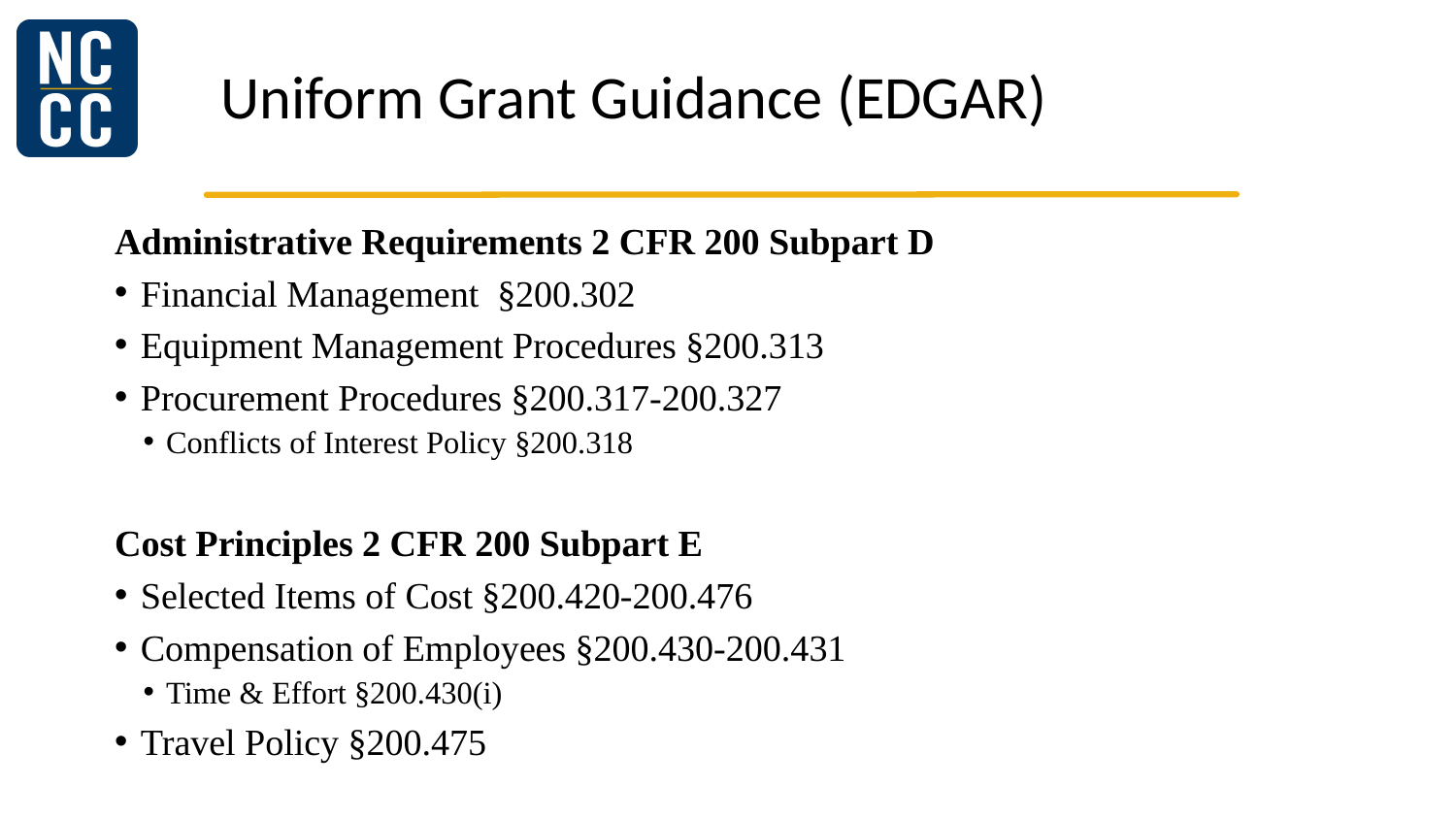

# Uniform Grant Guidance (EDGAR)
Administrative Requirements 2 CFR 200 Subpart D
Financial Management  §200.302
Equipment Management Procedures §200.313
Procurement Procedures §200.317-200.327
Conflicts of Interest Policy §200.318

Cost Principles 2 CFR 200 Subpart E
Selected Items of Cost §200.420-200.476
Compensation of Employees §200.430-200.431
Time & Effort §200.430(i)
Travel Policy §200.475